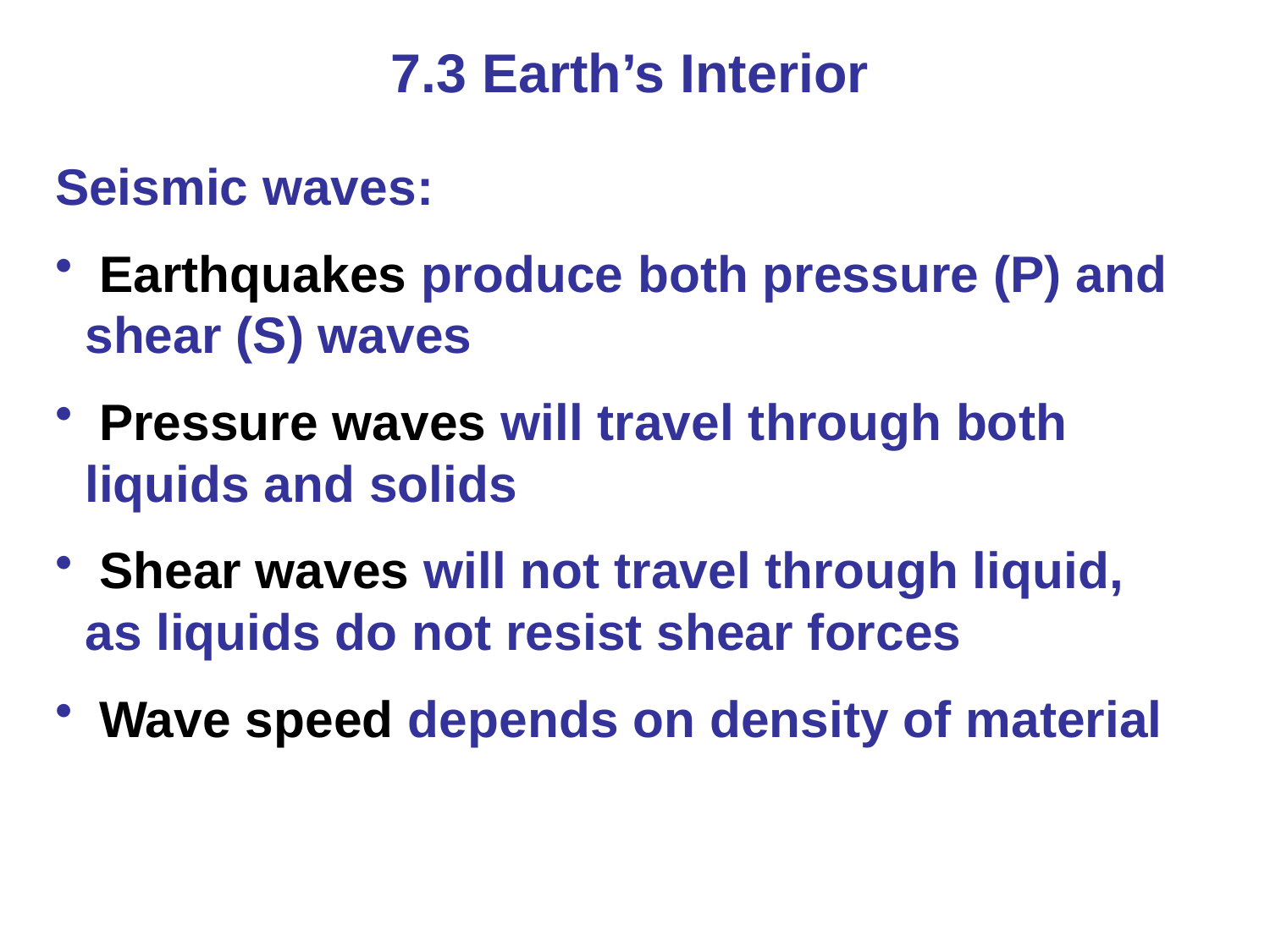

7.3 Earth’s Interior
Seismic waves:
 Earthquakes produce both pressure (P) and shear (S) waves
 Pressure waves will travel through both liquids and solids
 Shear waves will not travel through liquid, as liquids do not resist shear forces
 Wave speed depends on density of material